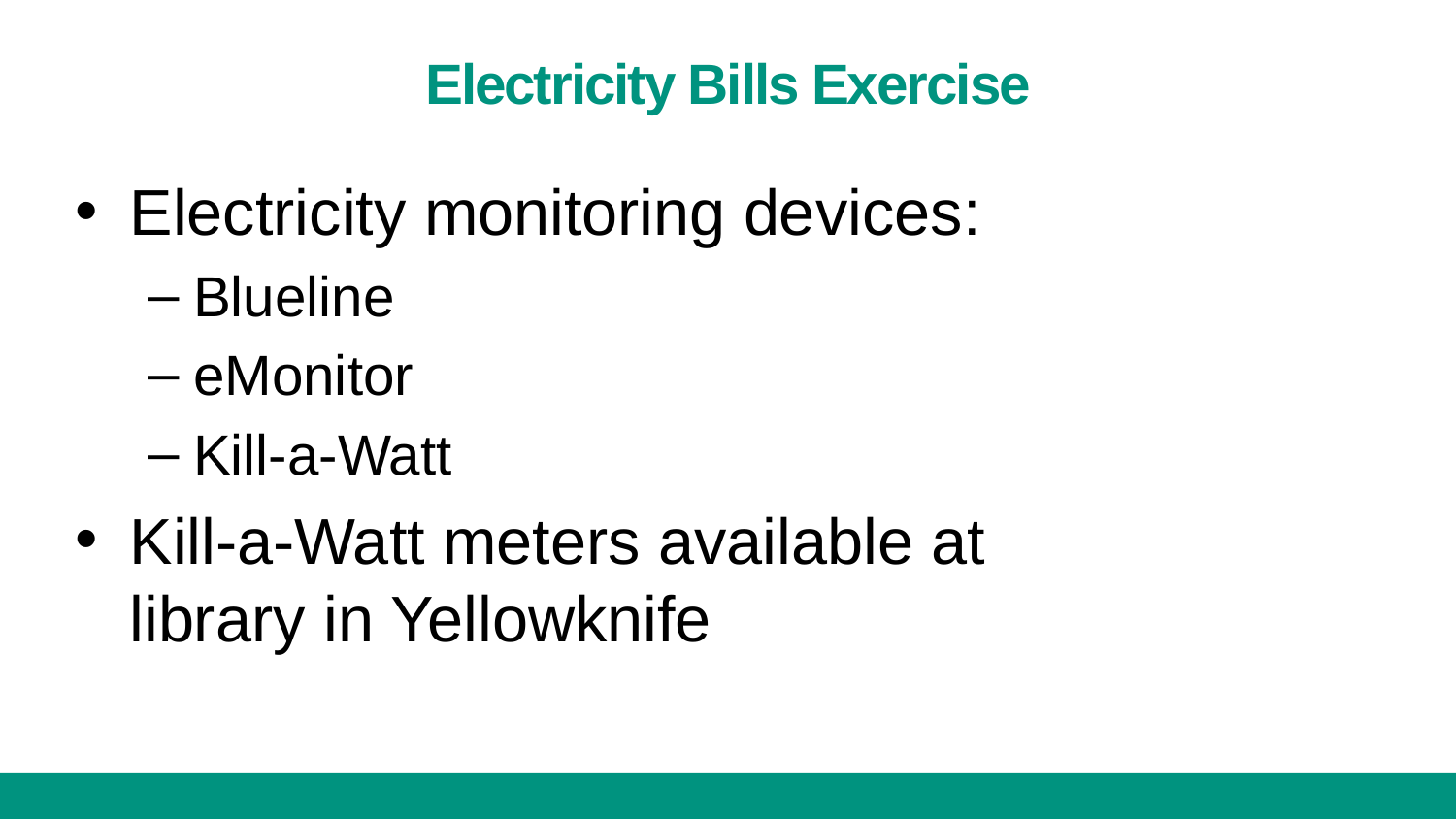

# Electricity Bills Exercise
Electricity monitoring devices:
Blueline
eMonitor
Kill-a-Watt
Kill-a-Watt meters available at library in Yellowknife